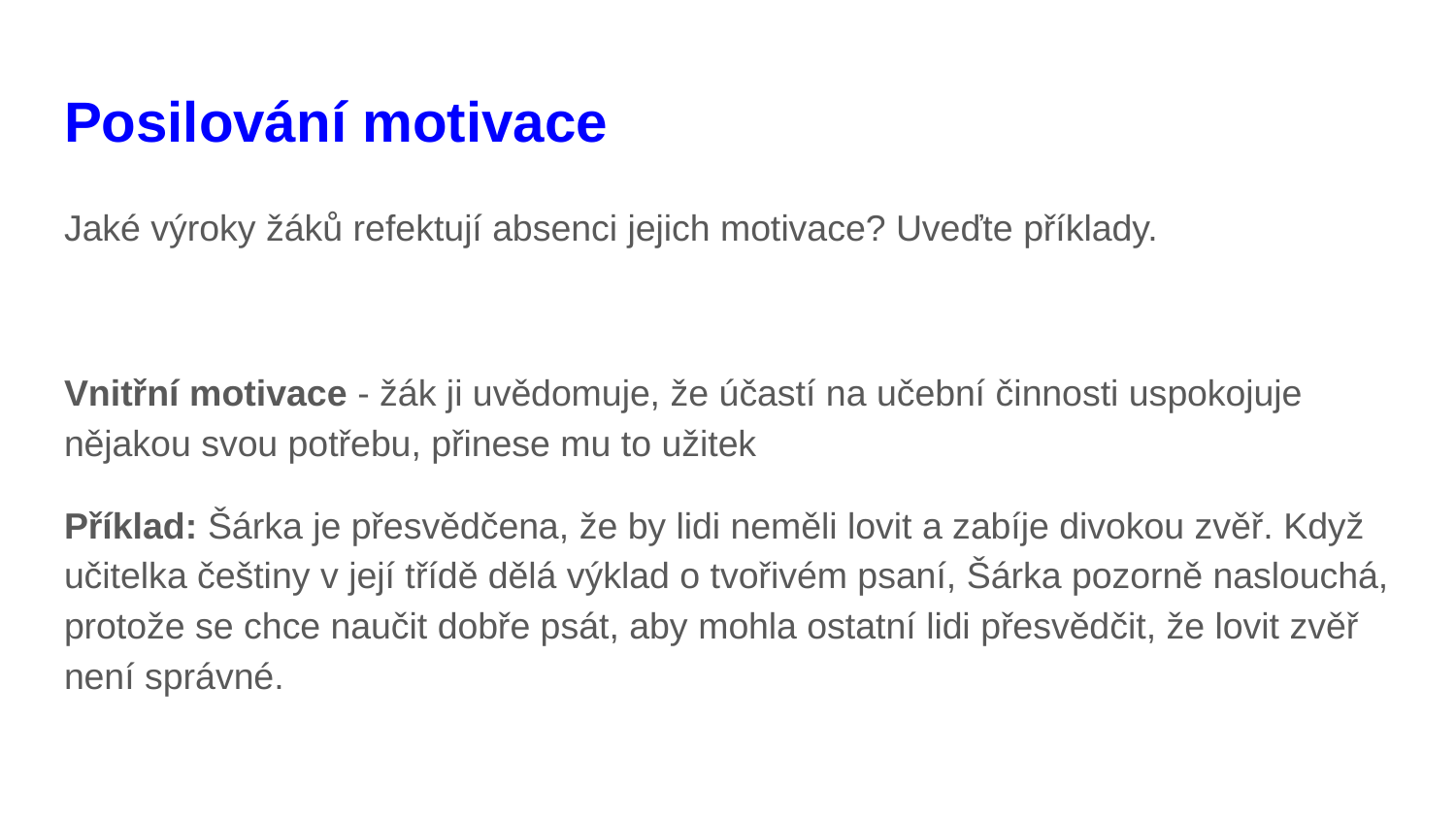

# Posilování motivace
Jaké výroky žáků refektují absenci jejich motivace? Uveďte příklady.

Vnitřní motivace - žák ji uvědomuje, že účastí na učební činnosti uspokojuje nějakou svou potřebu, přinese mu to užitek
Příklad: Šárka je přesvědčena, že by lidi neměli lovit a zabíje divokou zvěř. Když učitelka češtiny v její třídě dělá výklad o tvořivém psaní, Šárka pozorně naslouchá, protože se chce naučit dobře psát, aby mohla ostatní lidi přesvědčit, že lovit zvěř není správné.